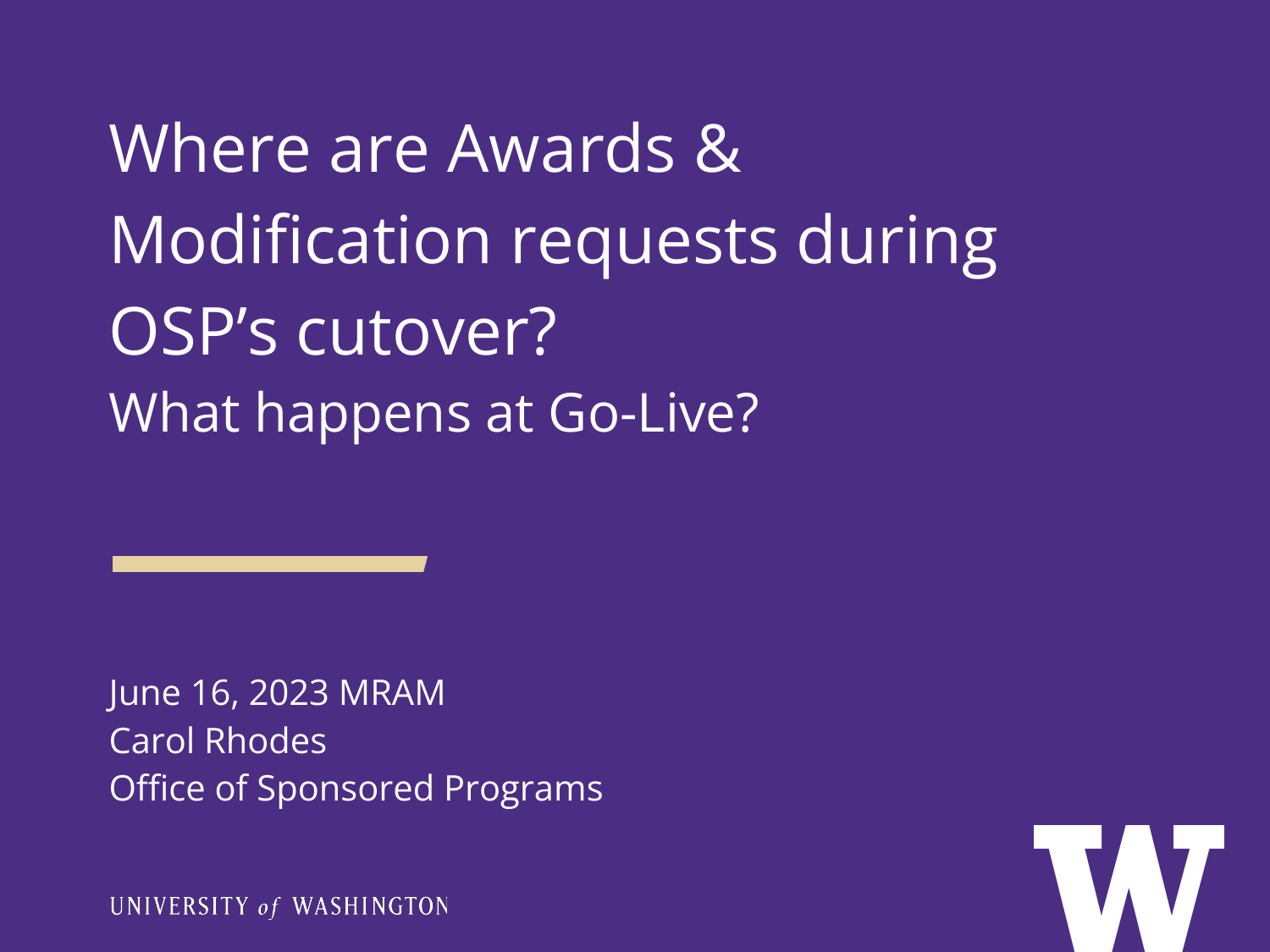

Where are Awards & Modification requests during OSP’s cutover?
What happens at Go-Live?
June 16, 2023 MRAM
Carol Rhodes
Office of Sponsored Programs